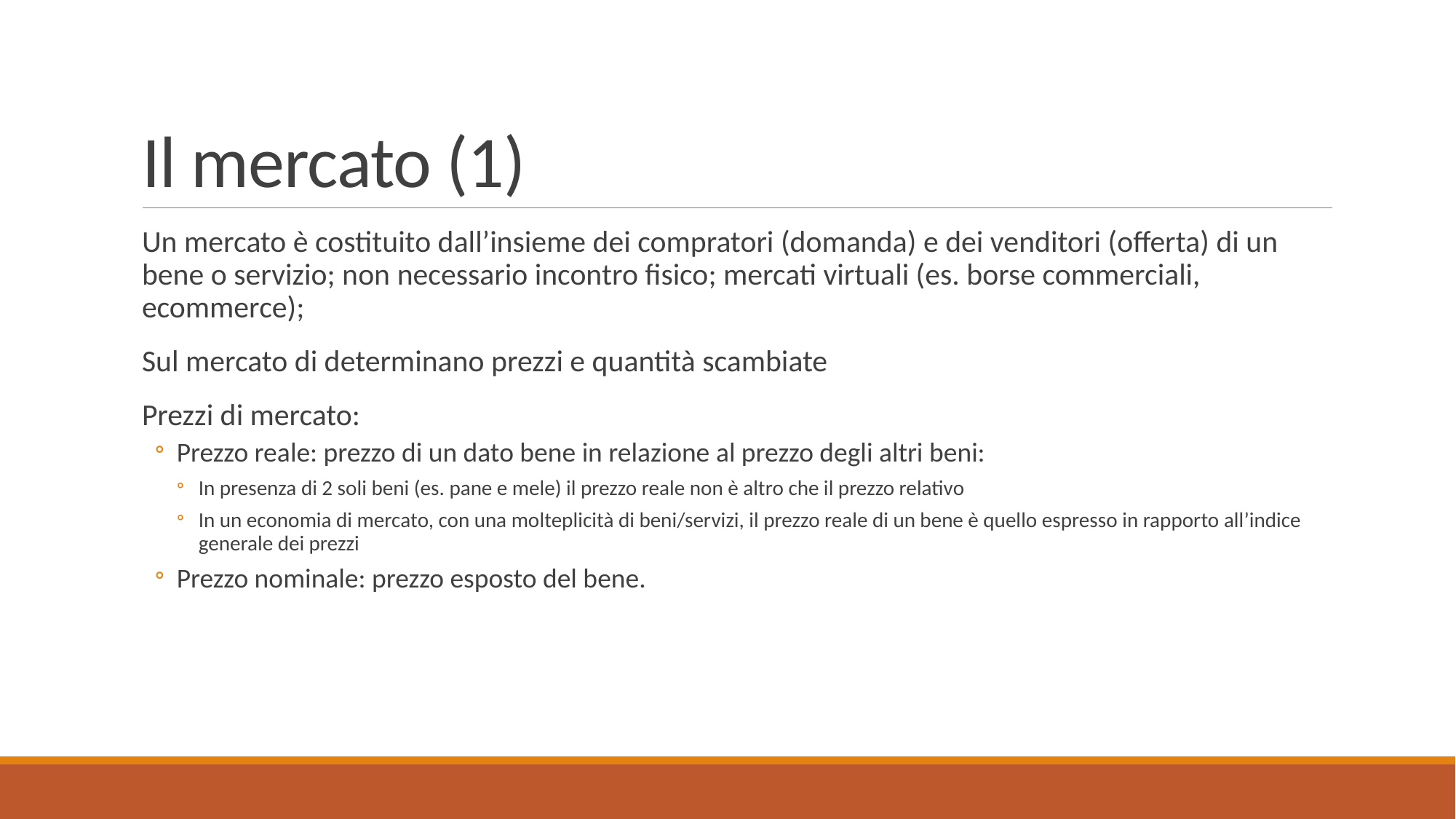

# Il mercato (1)
Un mercato è costituito dall’insieme dei compratori (domanda) e dei venditori (offerta) di un bene o servizio; non necessario incontro fisico; mercati virtuali (es. borse commerciali, ecommerce);
Sul mercato di determinano prezzi e quantità scambiate
Prezzi di mercato:
Prezzo reale: prezzo di un dato bene in relazione al prezzo degli altri beni:
In presenza di 2 soli beni (es. pane e mele) il prezzo reale non è altro che il prezzo relativo
In un economia di mercato, con una molteplicità di beni/servizi, il prezzo reale di un bene è quello espresso in rapporto all’indice generale dei prezzi
Prezzo nominale: prezzo esposto del bene.